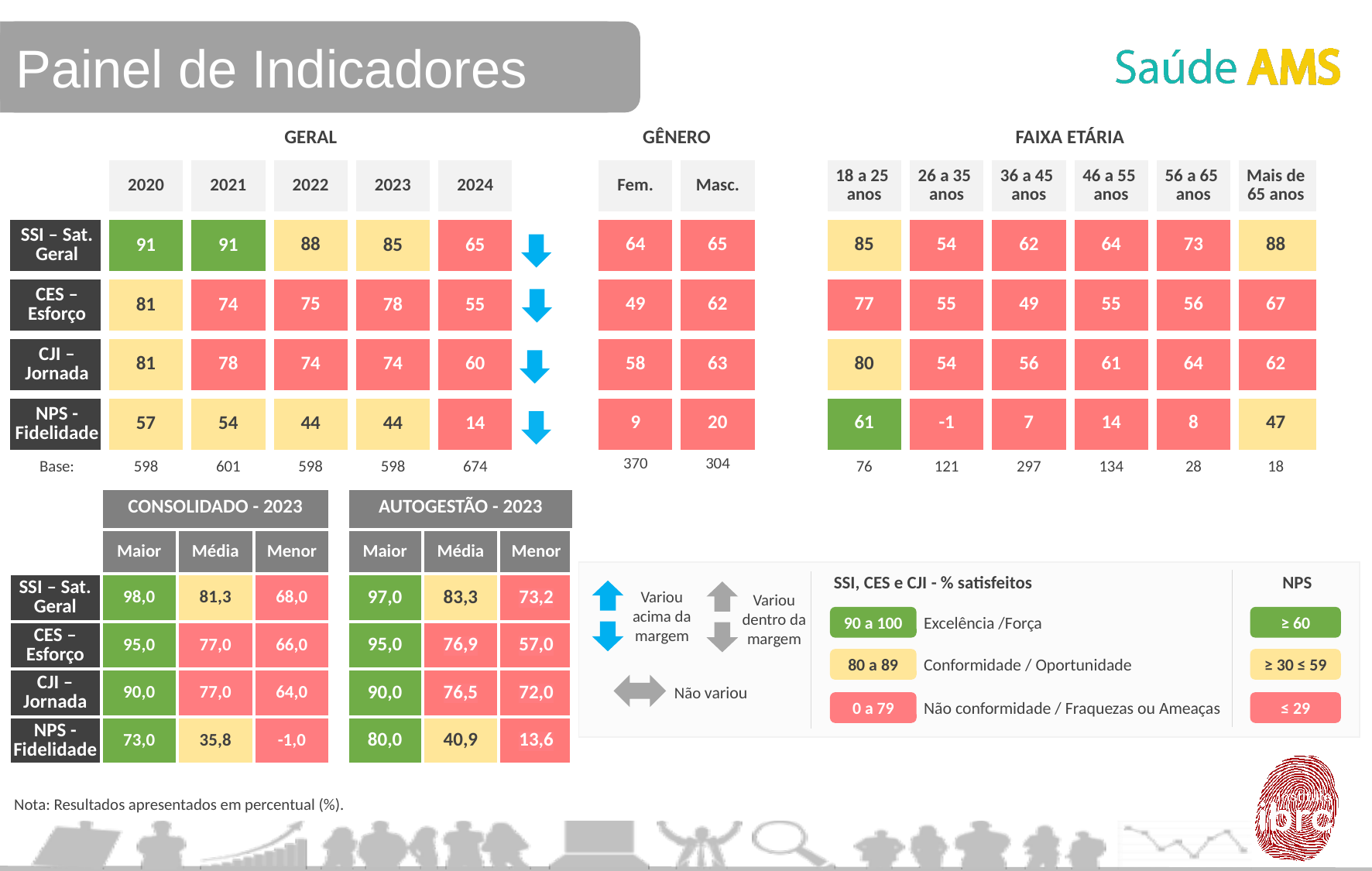

Painel de Indicadores
| GÊNERO |  |
| --- | --- |
| Fem. | Masc. |
| 64 | 65 |
| 49 | 62 |
| 58 | 63 |
| 9 | 20 |
| 370 | 304 |
| FAIXA ETÁRIA |  |  |  |  |  |
| --- | --- | --- | --- | --- | --- |
| 18 a 25 anos | 26 a 35 anos | 36 a 45 anos | 46 a 55 anos | 56 a 65 anos | Mais de 65 anos |
| 85 | 54 | 62 | 64 | 73 | 88 |
| 77 | 55 | 49 | 55 | 56 | 67 |
| 80 | 54 | 56 | 61 | 64 | 62 |
| 61 | -1 | 7 | 14 | 8 | 47 |
| 76 | 121 | 297 | 134 | 28 | 18 |
|  | GERAL |  |  |  |  |
| --- | --- | --- | --- | --- | --- |
|  | 2020 | 2021 | 2022 | 2023 | 2024 |
| SSI – Sat. Geral | 91 | 91 | 88 | 85 | 65 |
| CES – Esforço | 81 | 74 | 75 | 78 | 55 |
| CJI – Jornada | 81 | 78 | 74 | 74 | 60 |
| NPS - Fidelidade | 57 | 54 | 44 | 44 | 14 |
| Base: | 598 | 601 | 598 | 598 | 674 |

|  | CONSOLIDADO - 2023 |  |  |  | AUTOGESTÃO - 2023 |  |  |
| --- | --- | --- | --- | --- | --- | --- | --- |
|  | Maior | Média | Menor |  | Maior | Média | Menor |
| SSI – Sat. Geral | 98,0 | 81,3 | 68,0 |  | 97,0 | 83,3 | 73,2 |
| CES – Esforço | 95,0 | 77,0 | 66,0 |  | 95,0 | 76,9 | 57,0 |
| CJI – Jornada | 90,0 | 77,0 | 64,0 |  | 90,0 | 76,5 | 72,0 |
| NPS - Fidelidade | 73,0 | 35,8 | -1,0 |  | 80,0 | 40,9 | 13,6 |

NPS
SSI, CES e CJI - % satisfeitos

Variou acima da margem

Variou dentro da margem
Excelência /Força

Conformidade / Oportunidade

Não conformidade / Fraquezas ou Ameaças
90 a 100
80 a 89
0 a 79
≥ 60

≥ 30 ≤ 59

Não variou
≤ 29
Nota: Resultados apresentados em percentual (%).